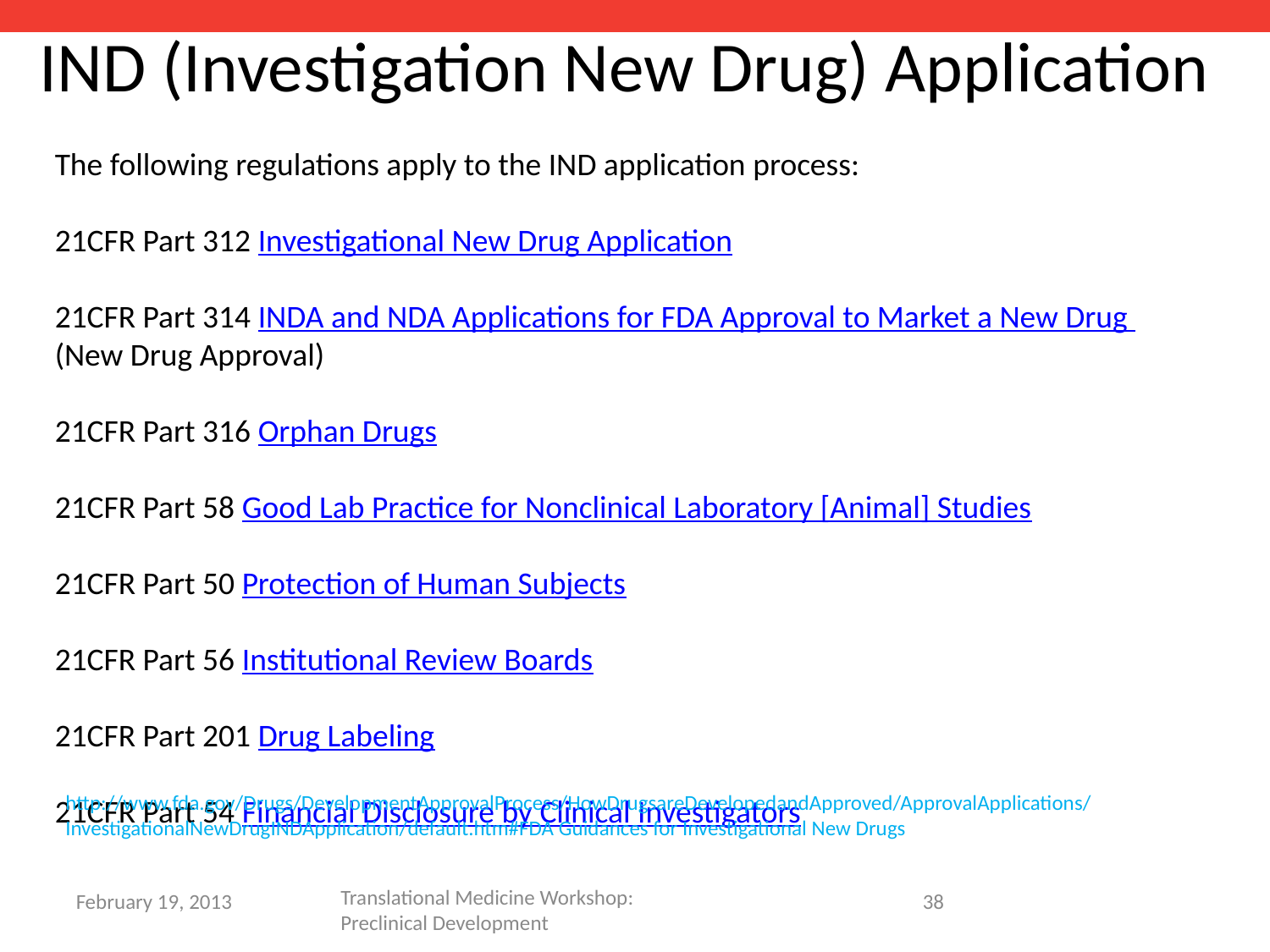

IND (Investigation New Drug) Application
The following regulations apply to the IND application process:

21CFR Part 312 Investigational New Drug Application

21CFR Part 314 INDA and NDA Applications for FDA Approval to Market a New Drug
(New Drug Approval)

21CFR Part 316 Orphan Drugs

21CFR Part 58 Good Lab Practice for Nonclinical Laboratory [Animal] Studies

21CFR Part 50 Protection of Human Subjects

21CFR Part 56 Institutional Review Boards

21CFR Part 201 Drug Labeling

21CFR Part 54 Financial Disclosure by Clinical Investigators
http://www.fda.gov/Drugs/DevelopmentApprovalProcess/HowDrugsareDevelopedandApproved/ApprovalApplications/InvestigationalNewDrugINDApplication/default.htm#FDA Guidances for Investigational New Drugs
Translational Medicine Workshop: Preclinical Development
38
February 19, 2013